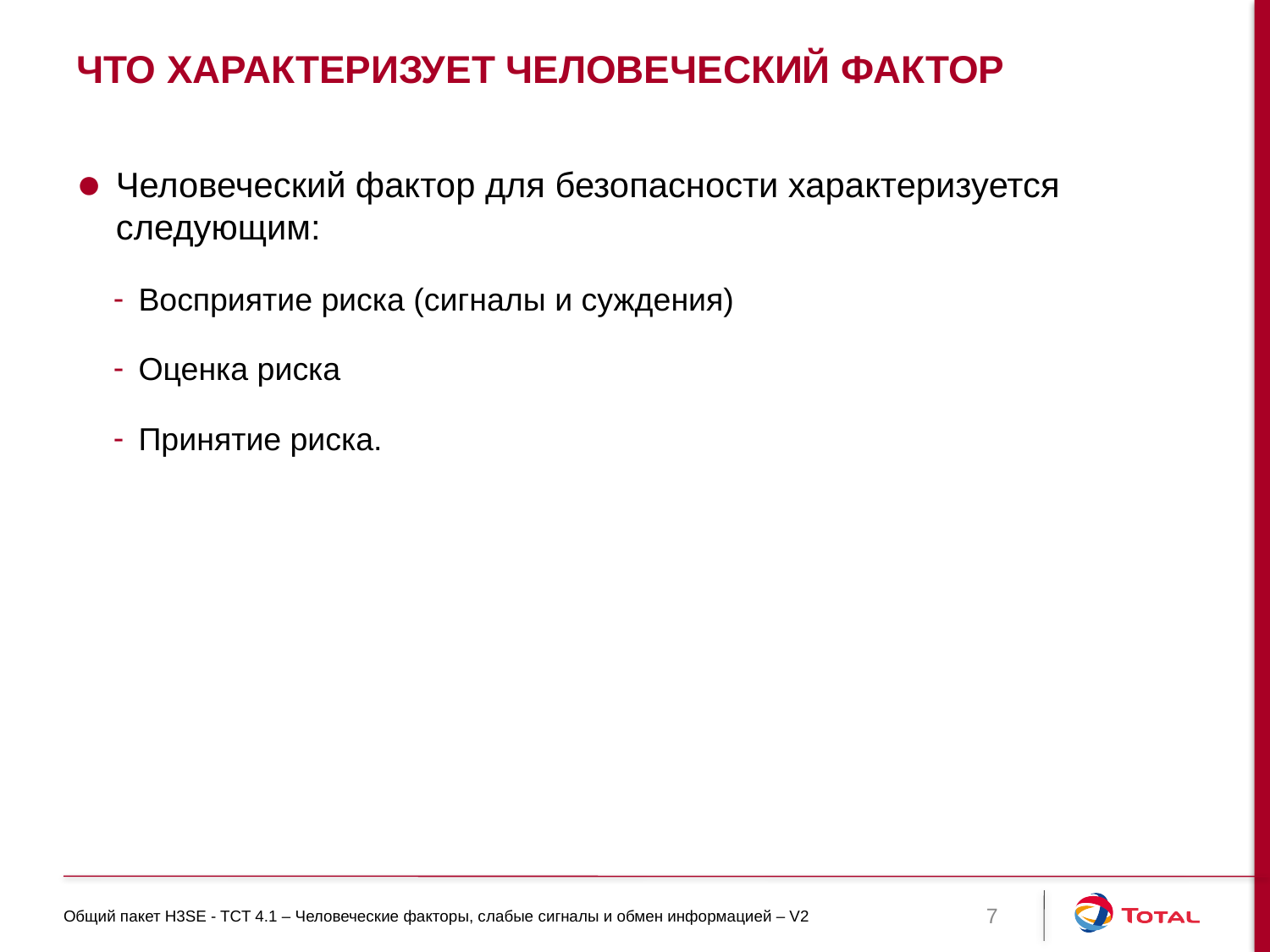

# Что характеризует человеческий фактор
Человеческий фактор для безопасности характеризуется следующим:
Восприятие риска (сигналы и суждения)
Оценка риска
Принятие риска.
Общий пакет H3SE - TCT 4.1 – Человеческие факторы, слабые сигналы и обмен информацией – V2
7